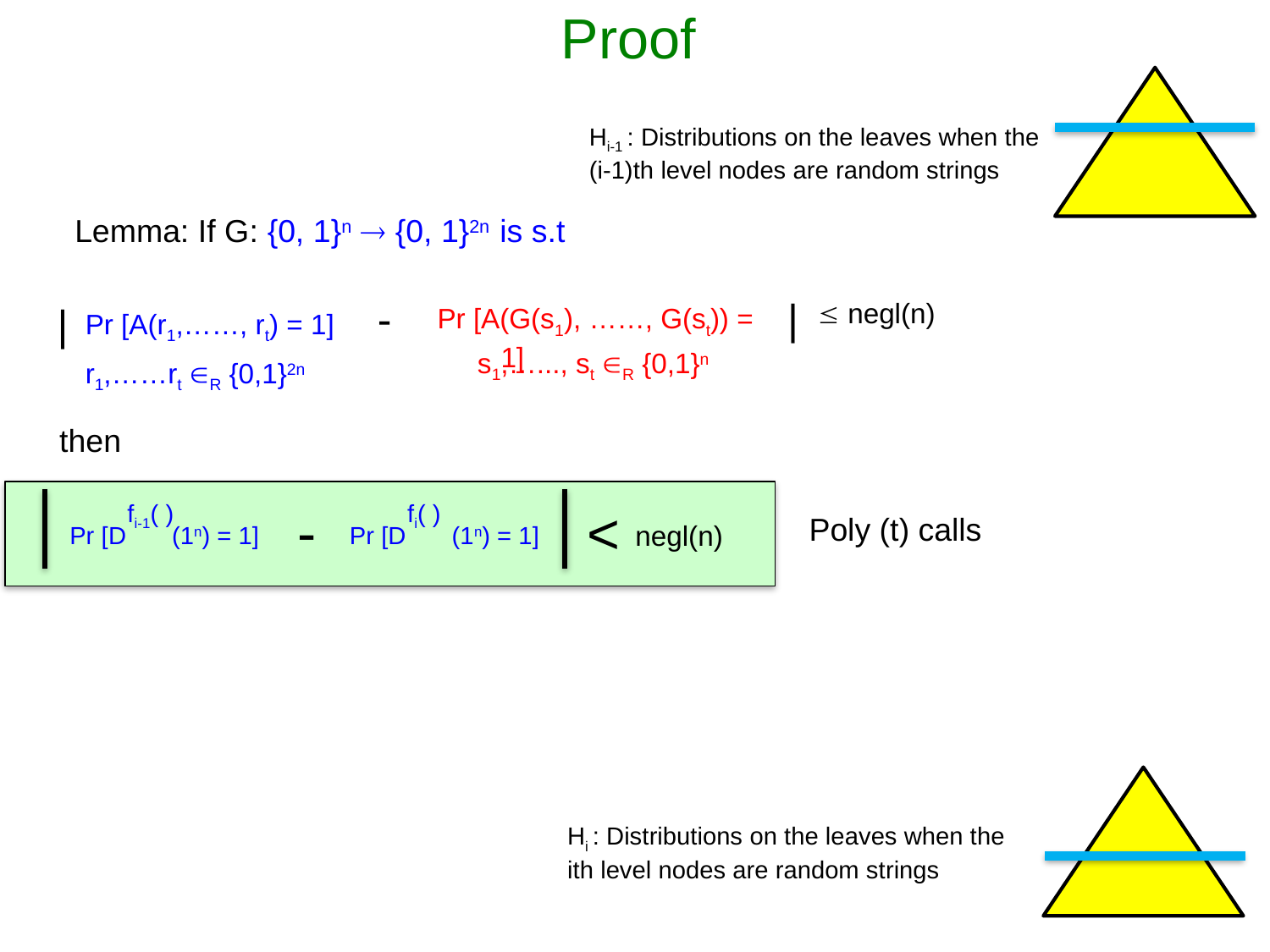

# Proof

Hi-1 : Distributions on the leaves when the (i-1)th level nodes are random strings
Lemma: If G: {0, 1}n → {0, 1}2n  is s.t
-
|
≤ negl(n)
|
Pr [A(G(s1), ……, G(st)) = 1]
Pr [A(r1,……, rt) = 1]
s1,…..., st ∈R {0,1}n
r1,……rt ∈R {0,1}2n
then

-
fi-1( )
fi( )
<
Poly (t) calls
 negl(n)
Pr [D       (1n) = 1]
Pr [D       (1n) = 1]

Hi : Distributions on the leaves when the ith level nodes are random strings